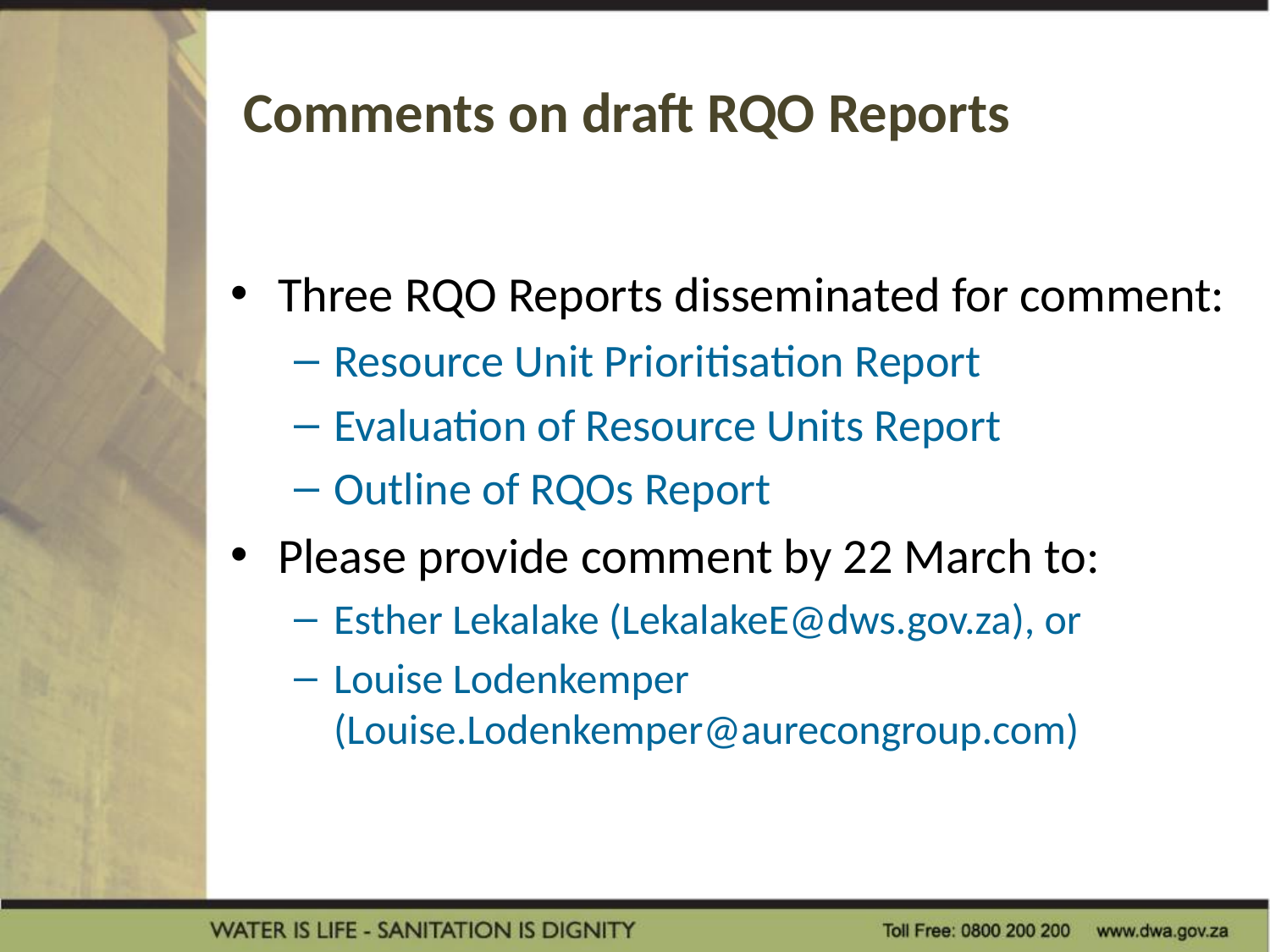

Comments on draft RQO Reports
Three RQO Reports disseminated for comment:
Resource Unit Prioritisation Report
Evaluation of Resource Units Report
Outline of RQOs Report
Please provide comment by 22 March to:
Esther Lekalake (LekalakeE@dws.gov.za), or
Louise Lodenkemper (Louise.Lodenkemper@aurecongroup.com)